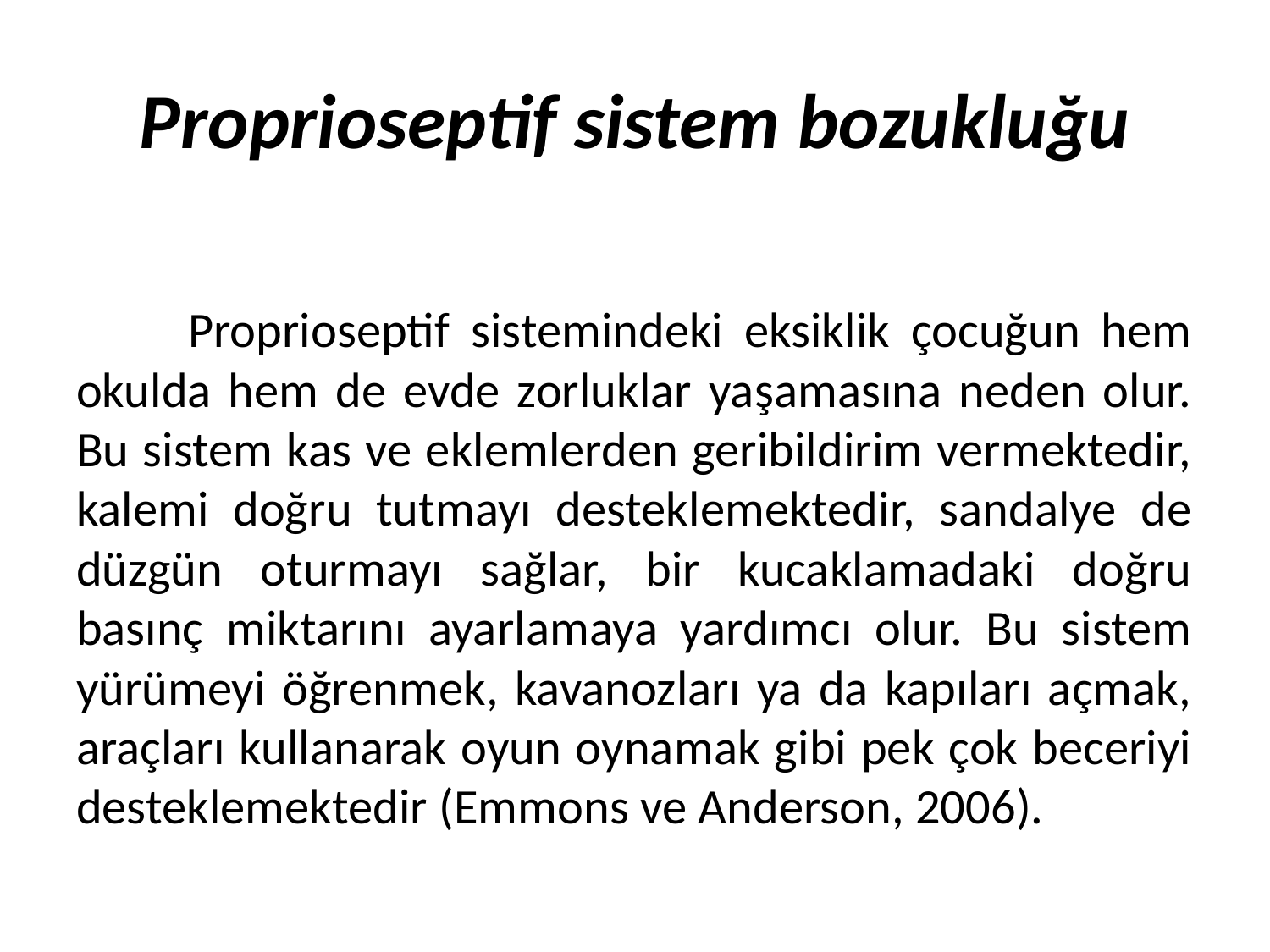

# Proprioseptif sistem bozukluğu

	Proprioseptif sistemindeki eksiklik çocuğun hem okulda hem de evde zorluklar yaşamasına neden olur. Bu sistem kas ve eklemlerden geribildirim vermektedir, kalemi doğru tutmayı desteklemektedir, sandalye de düzgün oturmayı sağlar, bir kucaklamadaki doğru basınç miktarını ayarlamaya yardımcı olur. Bu sistem yürümeyi öğrenmek, kavanozları ya da kapıları açmak, araçları kullanarak oyun oynamak gibi pek çok beceriyi desteklemektedir (Emmons ve Anderson, 2006).